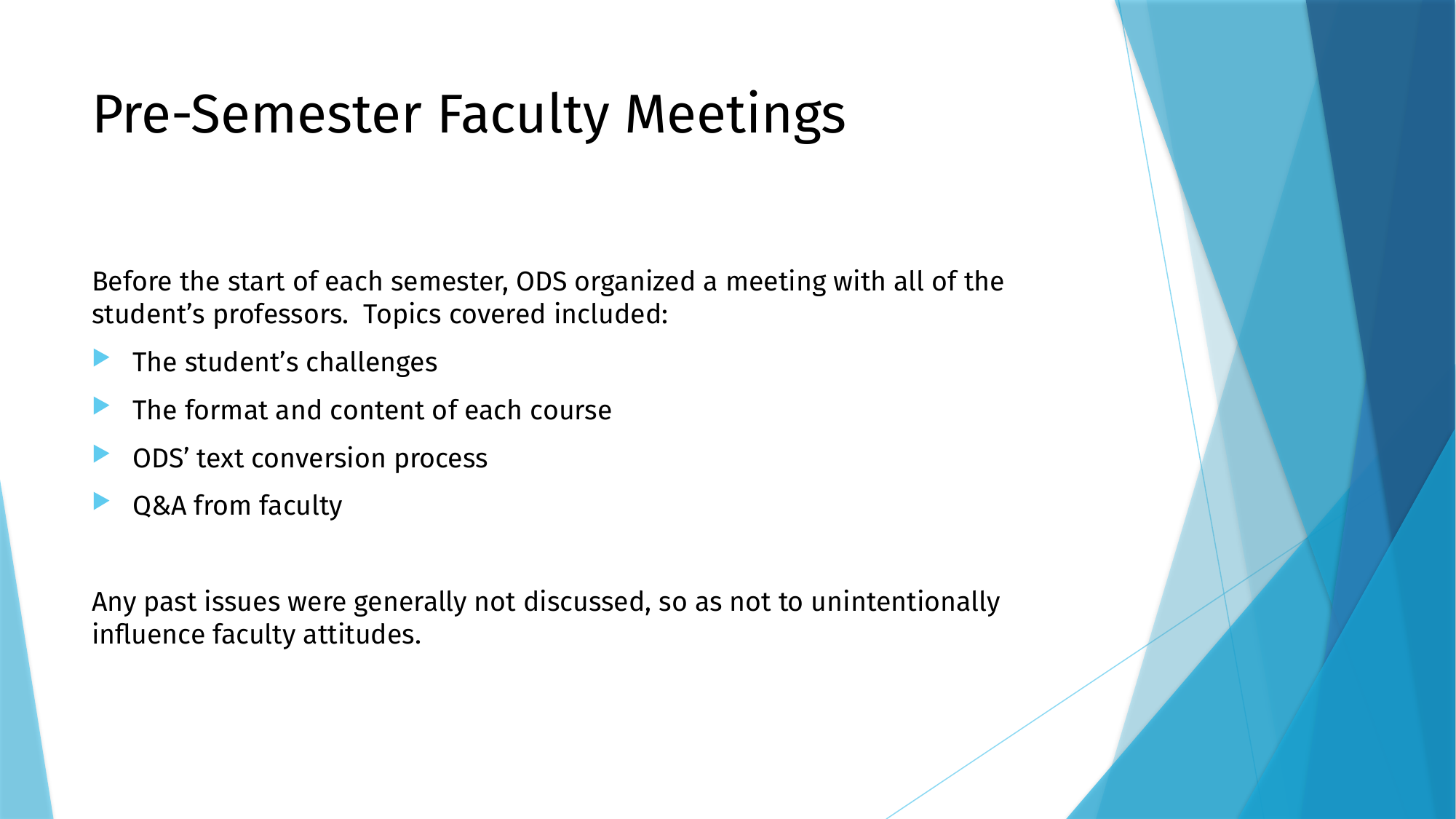

# Pre-Semester Faculty Meetings
Before the start of each semester, ODS organized a meeting with all of the student’s professors.  Topics covered included:
The student’s challenges
The format and content of each course
ODS’ text conversion process
Q&A from faculty

Any past issues were generally not discussed, so as not to unintentionally influence faculty attitudes.